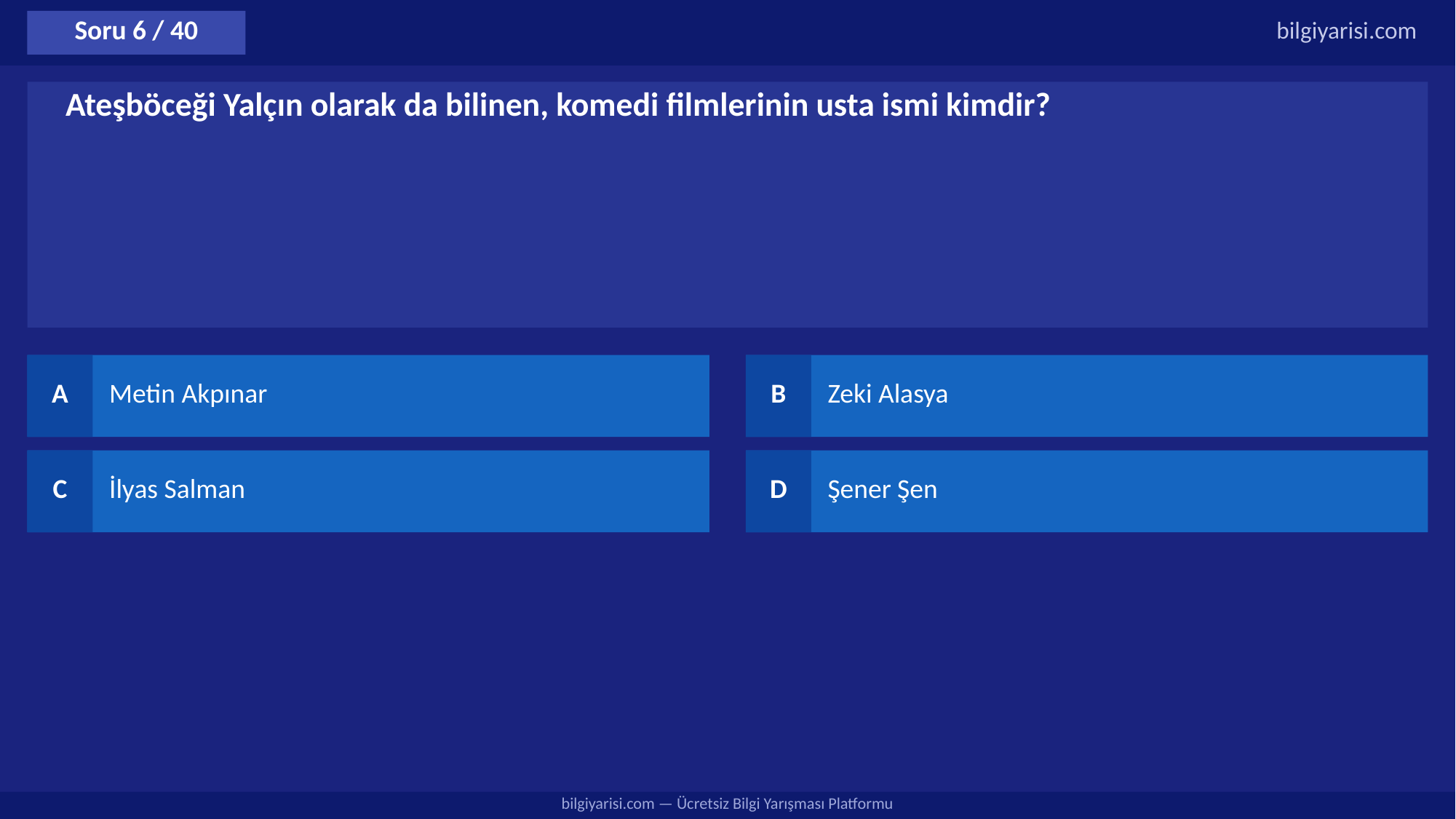

Soru 6 / 40
bilgiyarisi.com

Ateşböceği Yalçın olarak da bilinen, komedi filmlerinin usta ismi kimdir?

A
Metin Akpınar

B
Zeki Alasya

C
İlyas Salman

D
Şener Şen
bilgiyarisi.com — Ücretsiz Bilgi Yarışması Platformu